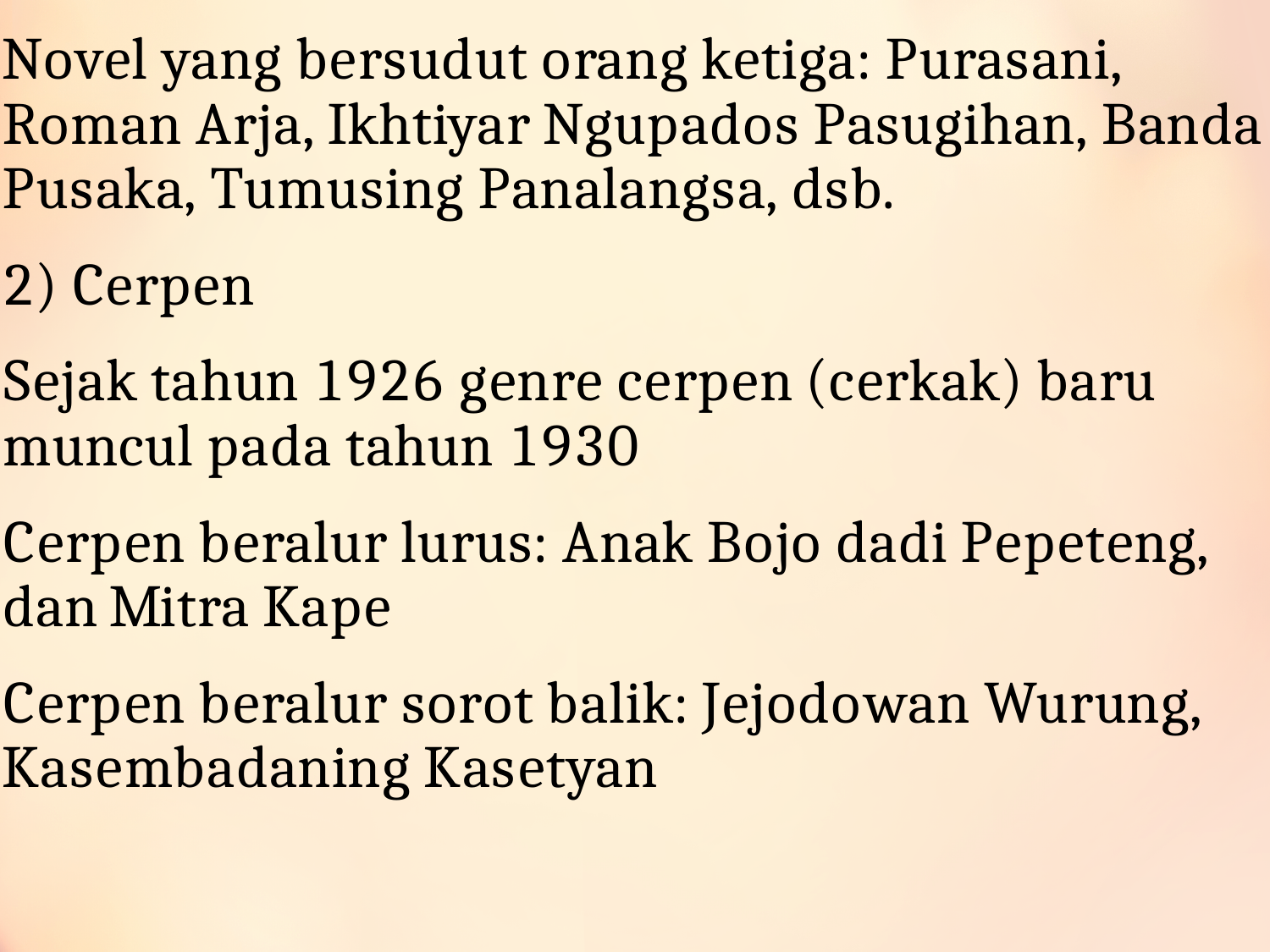

Novel yang bersudut orang ketiga: Purasani, Roman Arja, Ikhtiyar Ngupados Pasugihan, Banda Pusaka, Tumusing Panalangsa, dsb.
2) Cerpen
Sejak tahun 1926 genre cerpen (cerkak) baru muncul pada tahun 1930
Cerpen beralur lurus: Anak Bojo dadi Pepeteng, dan Mitra Kape
Cerpen beralur sorot balik: Jejodowan Wurung, Kasembadaning Kasetyan